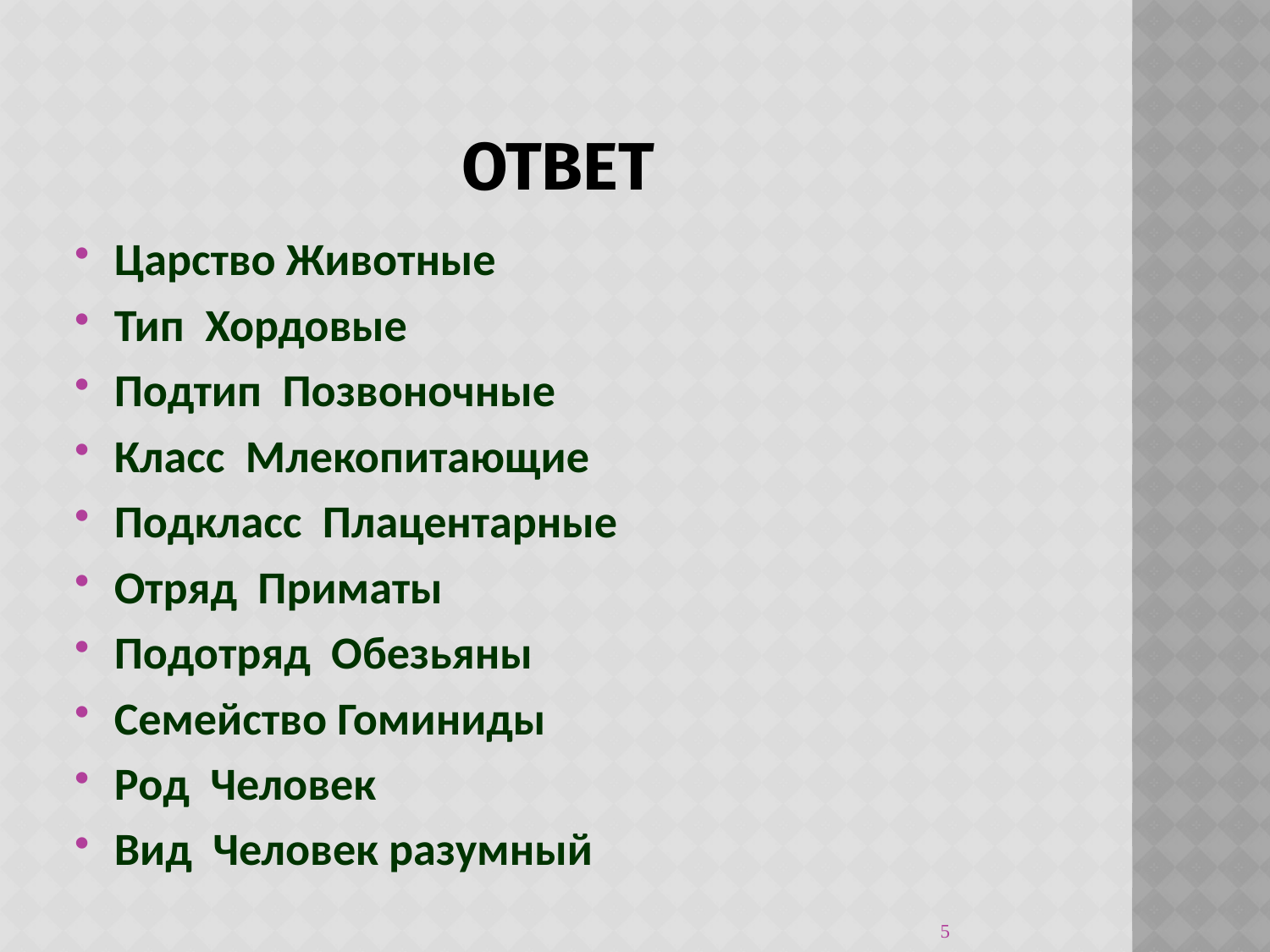

# Ответ
Царство Животные
Тип  Хордовые
Подтип  Позвоночные
Класс  Млекопитающие
Подкласс  Плацентарные
Отряд  Приматы
Подотряд  Обезьяны
Семейство Гоминиды
Род  Человек
Вид  Человек разумный

5